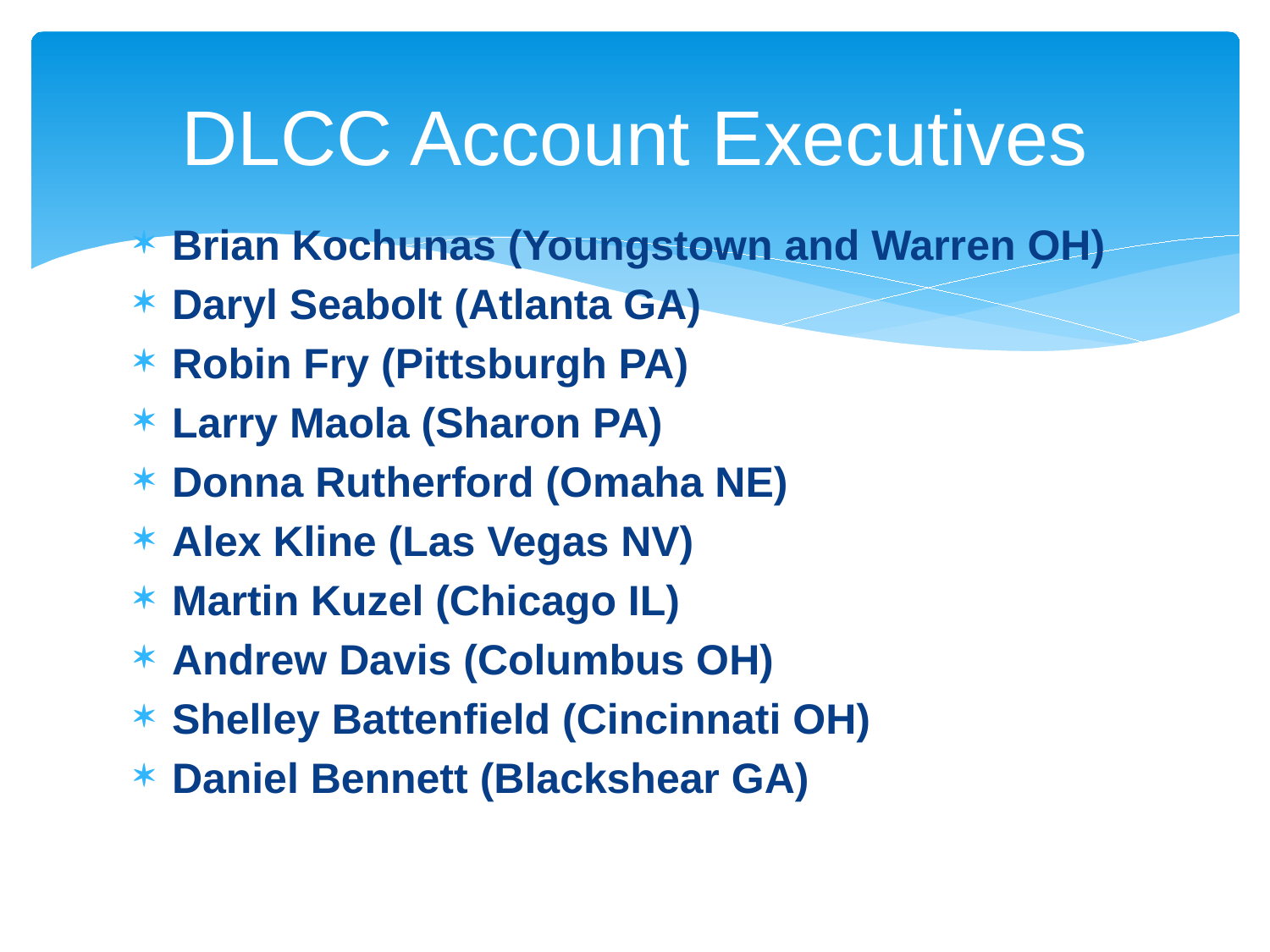

# DLCC Account Executives
Brian Kochunas (Youngstown and Warren OH)
Daryl Seabolt (Atlanta GA)
Robin Fry (Pittsburgh PA)
Larry Maola (Sharon PA)
Donna Rutherford (Omaha NE)
Alex Kline (Las Vegas NV)
Martin Kuzel (Chicago IL)
Andrew Davis (Columbus OH)
Shelley Battenfield (Cincinnati OH)
Daniel Bennett (Blackshear GA)